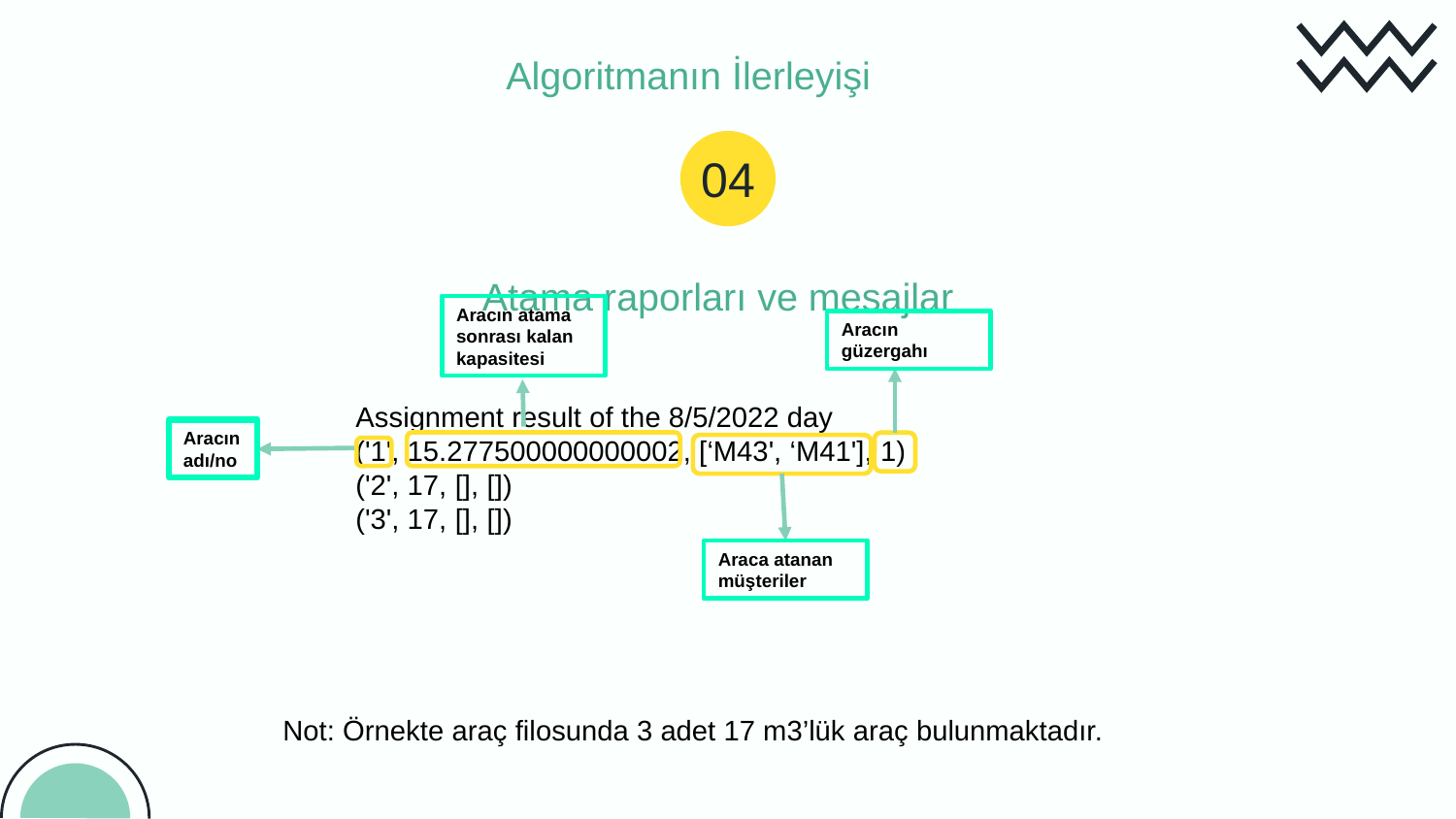

Algoritmanın İlerleyişi

04
Atama raporları ve mesajlar
Aracın atama sonrası kalan kapasitesi
Aracın güzergahı
Assignment result of the 8/5/2022 day
('1', 15.277500000000002, [‘M43', ‘M41'], 1)
('2', 17, [], [])
('3', 17, [], [])
Aracın adı/no

Araca atanan müşteriler
Not: Örnekte araç filosunda 3 adet 17 m3’lük araç bulunmaktadır.